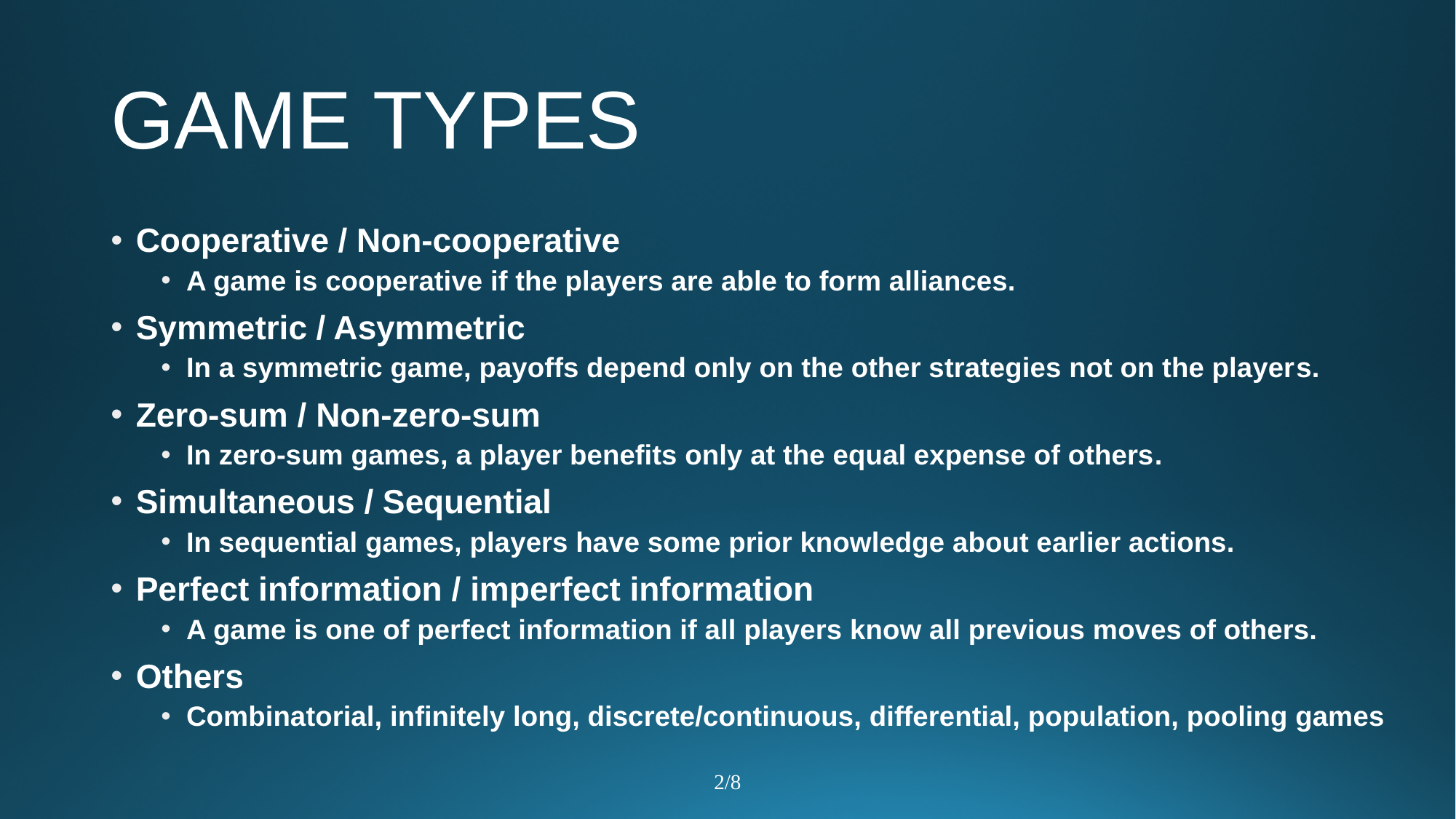

# GAME TYPES
Cooperative / Non-cooperative
A game is cooperative if the players are able to form alliances.
Symmetric / Asymmetric
In a symmetric game, payoffs depend only on the other strategies not on the players.
Zero-sum / Non-zero-sum
In zero-sum games, a player benefits only at the equal expense of others.
Simultaneous / Sequential
In sequential games, players have some prior knowledge about earlier actions.
Perfect information / imperfect information
A game is one of perfect information if all players know all previous moves of others.
Others
Combinatorial, infinitely long, discrete/continuous, differential, population, pooling games
2/8